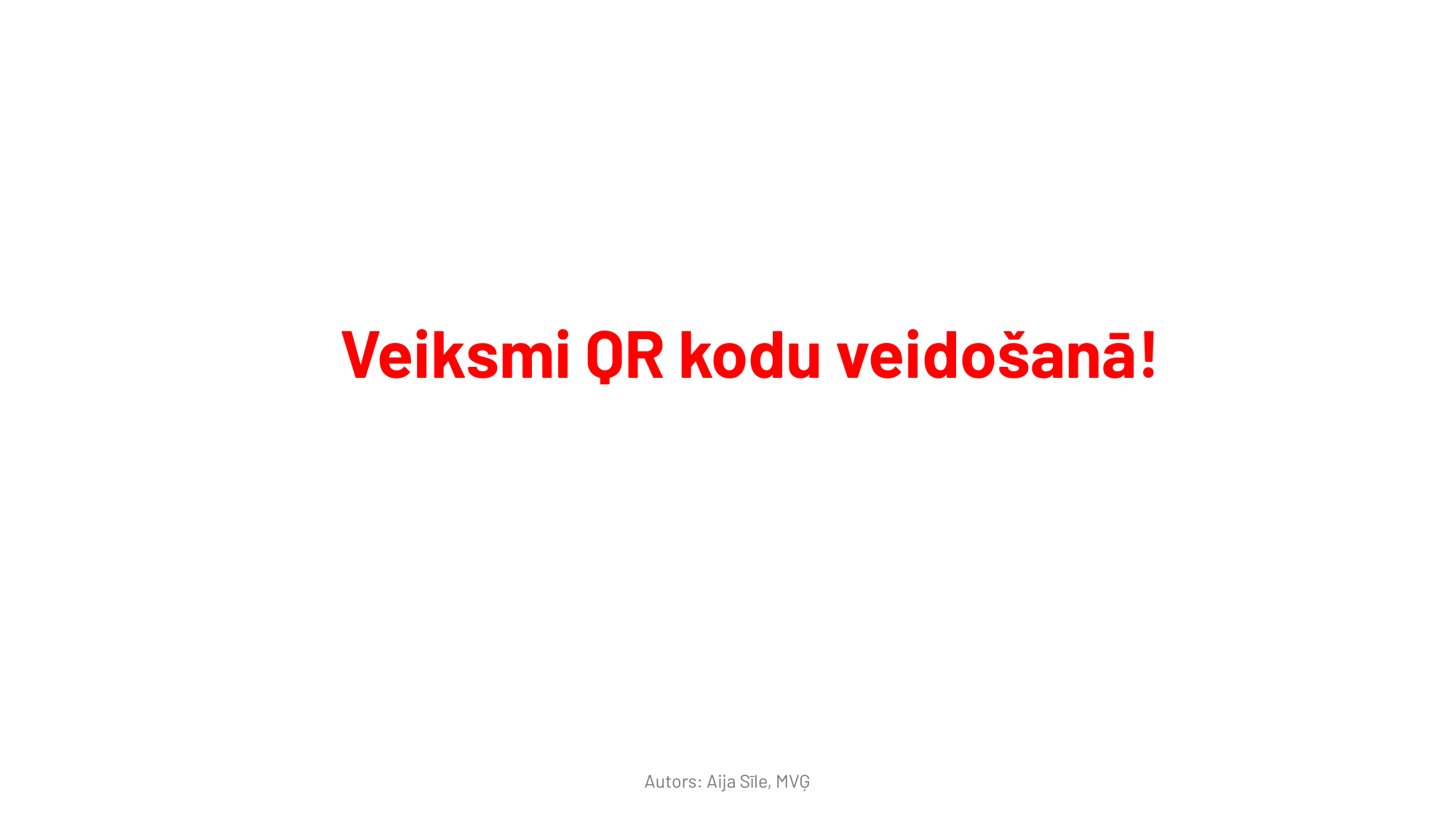

# Veiksmi QR kodu veidošanā!
Autors: Aija Sīle, MVĢ